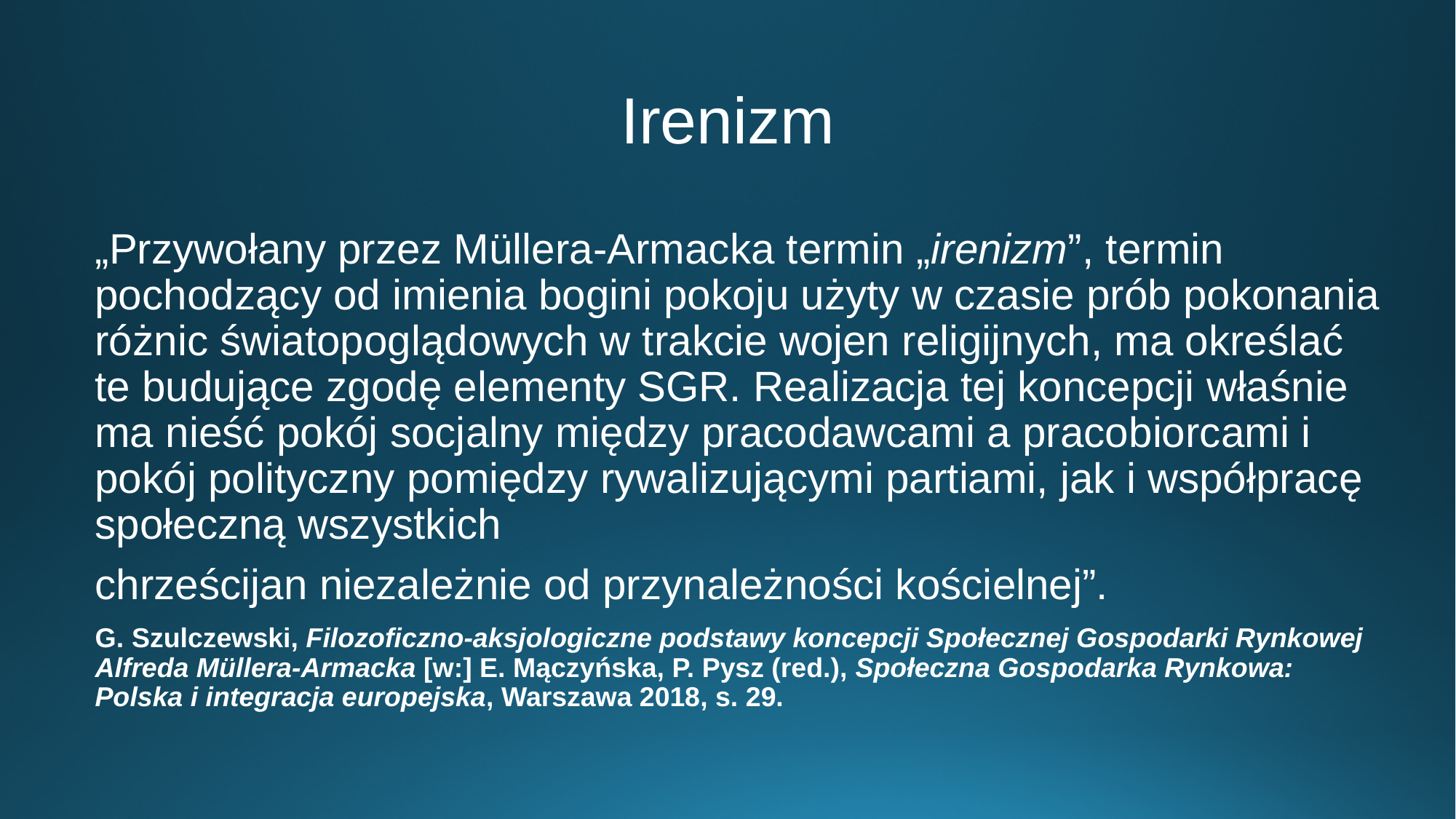

# Irenizm
„Przywołany przez Müllera‑Armacka termin „irenizm”, termin pochodzący od imienia bogini pokoju użyty w czasie prób pokonania różnic światopoglądowych w trakcie wojen religijnych, ma określać te budujące zgodę elementy SGR. Realizacja tej koncepcji właśnie ma nieść pokój socjalny między pracodawcami a pracobiorcami i pokój polityczny pomiędzy rywalizującymi partiami, jak i współpracę społeczną wszystkich
chrześcijan niezależnie od przynależności kościelnej”.
G. Szulczewski, Filozoficzno‑aksjologiczne podstawy koncepcji Społecznej Gospodarki Rynkowej Alfreda Müllera‑Armacka [w:] E. Mączyńska, P. Pysz (red.), Społeczna Gospodarka Rynkowa: Polska i integracja europejska, Warszawa 2018, s. 29.